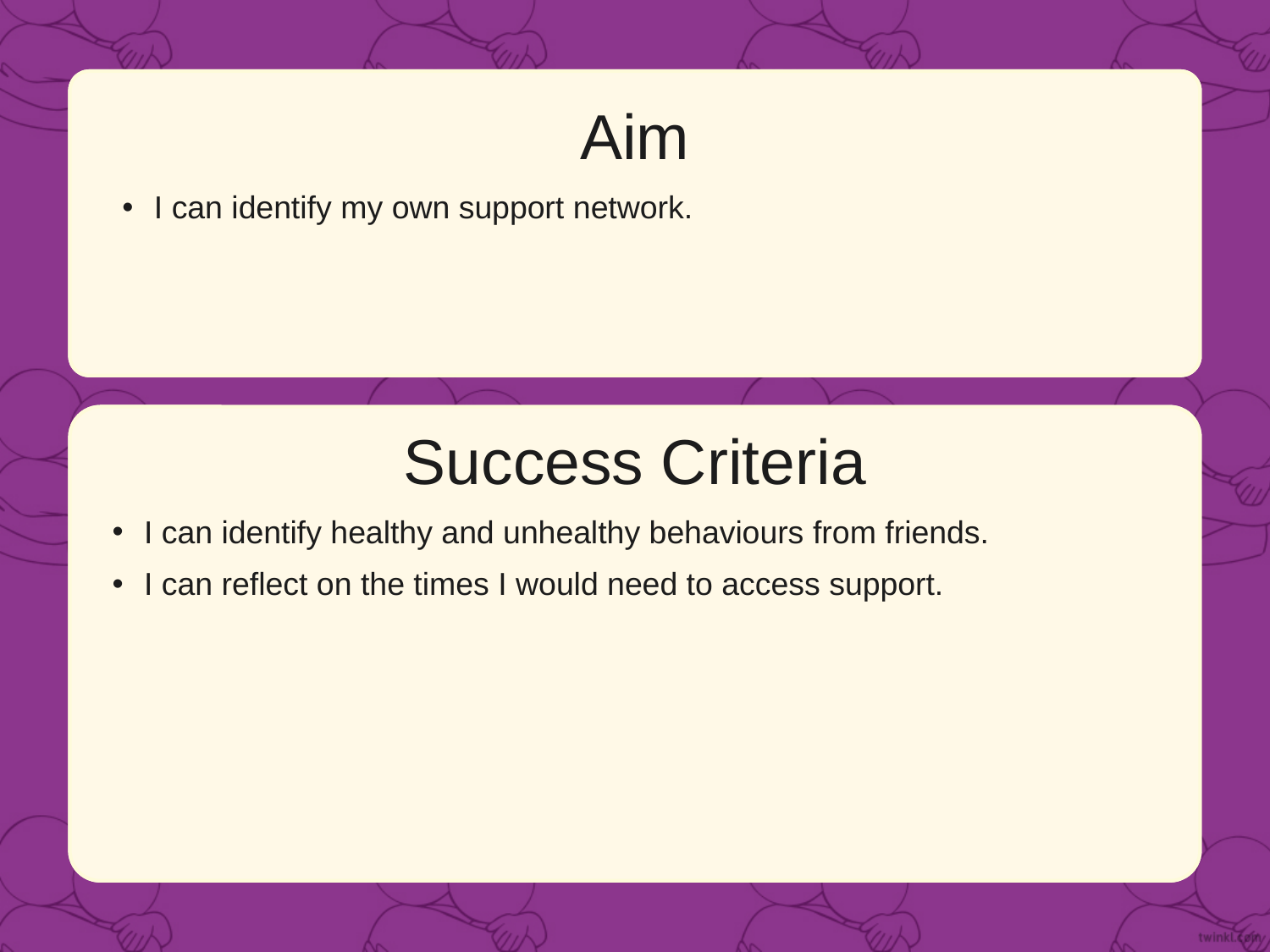

Aim
I can identify my own support network.

Success Criteria
I can identify healthy and unhealthy behaviours from friends.
I can reflect on the times I would need to access support.